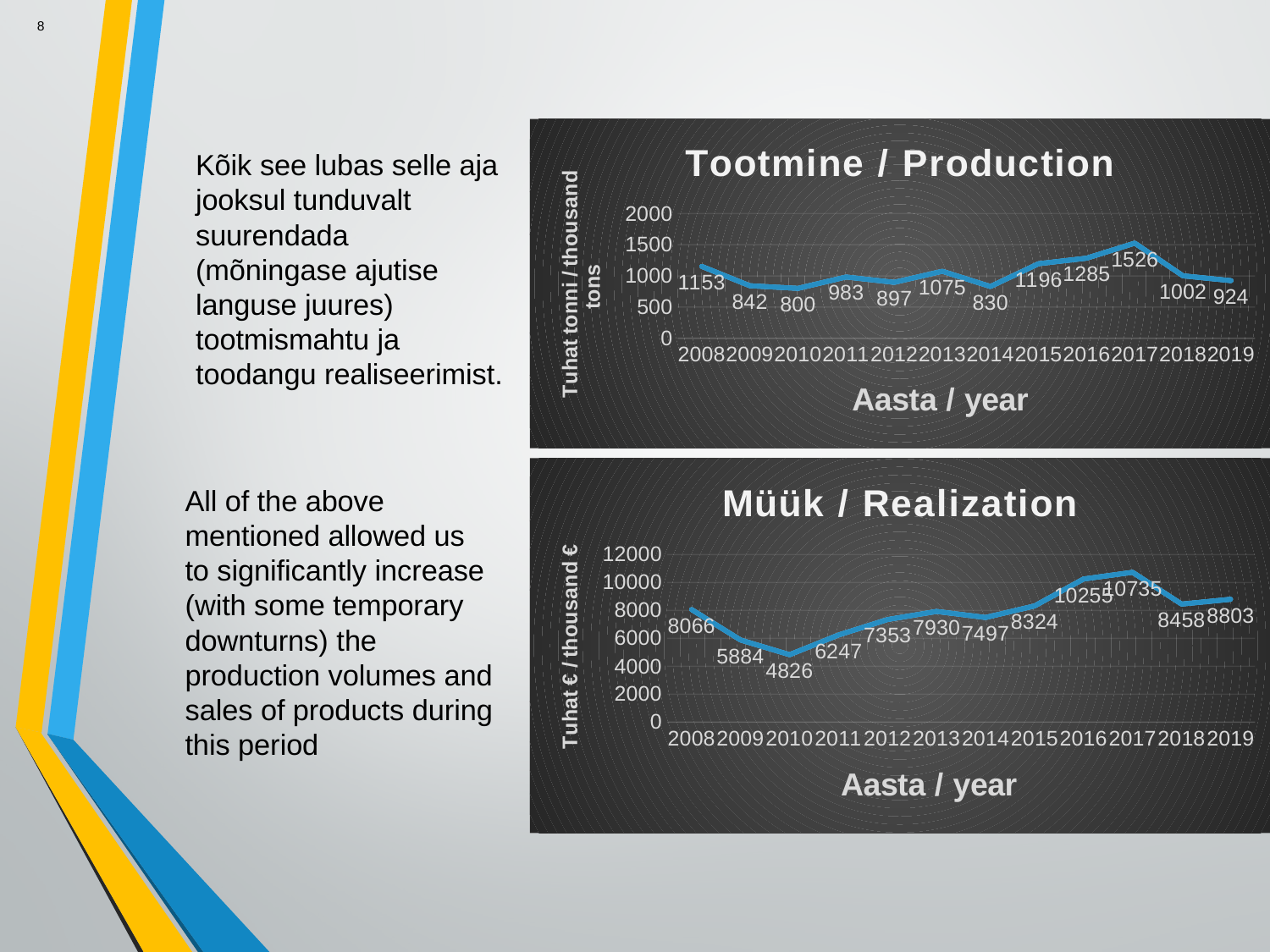

8

### Chart: Tootmine / Production

| Category | Series 1 | Column1 | Column2 |
|---|---|---|---|
| 2008 | 1153.0 | None | None |
| 2009 | 842.0 | None | None |
| 2010 | 800.0 | None | None |
| 2011 | 983.0 | None | None |
| 2012 | 897.0 | None | None |
| 2013 | 1075.0 | None | None |
| 2014 | 830.0 | None | None |
| 2015 | 1196.0 | None | None |
| 2016 | 1285.0 | None | None |
| 2017 | 1526.0 | None | None |
| 2018 | 1002.0 | None | None |
| 2019 | 924.0 | None | None |
Kõik see lubas selle aja jooksul tunduvalt suurendada (mõningase ajutise languse juures) tootmismahtu ja toodangu realiseerimist.

### Chart: Müük / Realization

| Category | Series 1 | Column1 | Column2 |
|---|---|---|---|
| 2008 | 8066.0 | None | None |
| 2009 | 5884.0 | None | None |
| 2010 | 4826.0 | None | None |
| 2011 | 6247.0 | None | None |
| 2012 | 7353.0 | None | None |
| 2013 | 7930.0 | None | None |
| 2014 | 7497.0 | None | None |
| 2015 | 8324.0 | None | None |
| 2016 | 10255.0 | None | None |
| 2017 | 10735.0 | None | None |
| 2018 | 8458.0 | None | None |
| 2019 | 8803.0 | None | None |
All of the above mentioned allowed us to significantly increase (with some temporary downturns) the production volumes and sales of products during this period